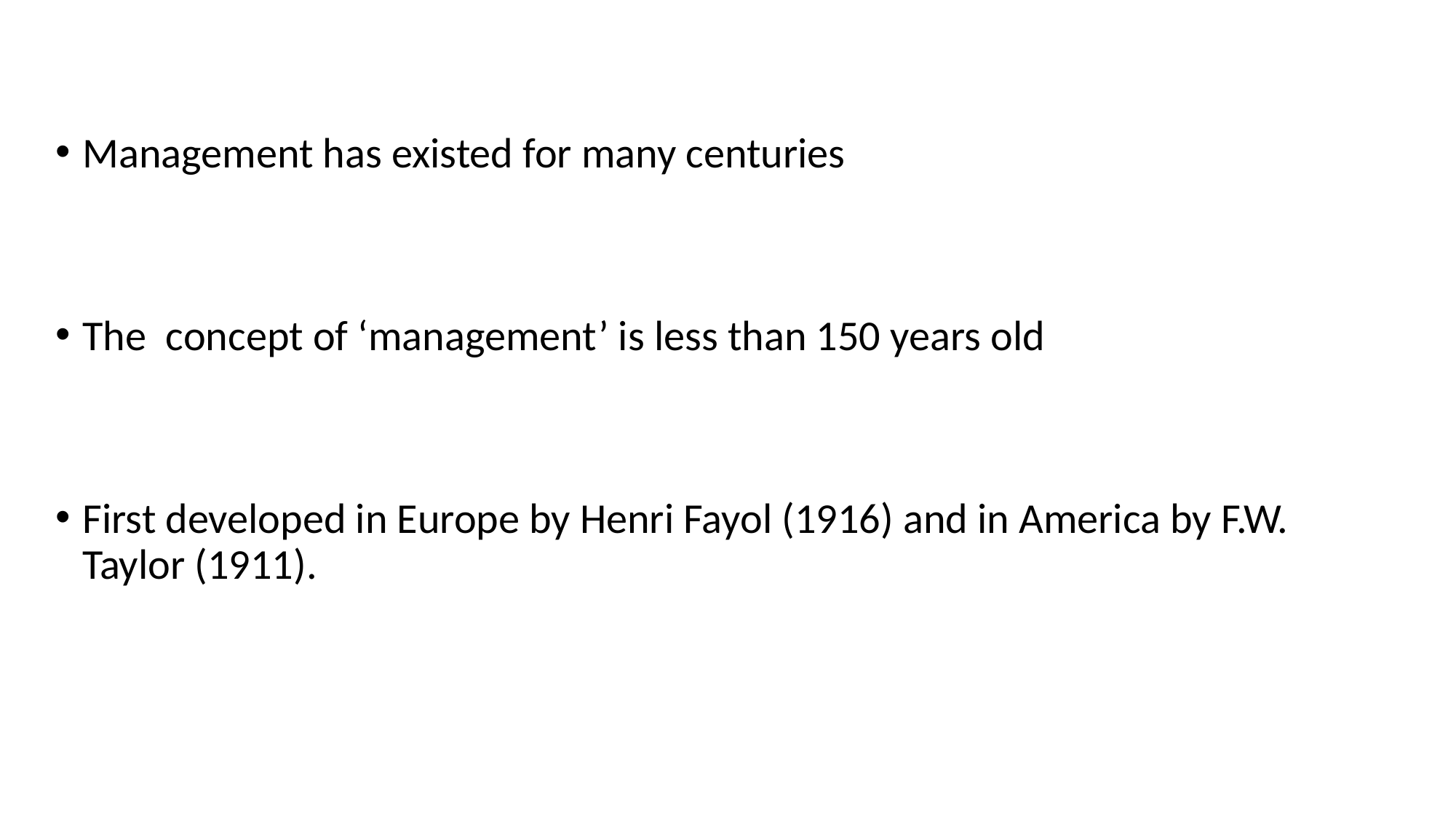

Management has existed for many centuries

The  concept of ‘management’ is less than 150 years old

First developed in Europe by Henri Fayol (1916) and in America by F.W. Taylor (1911).